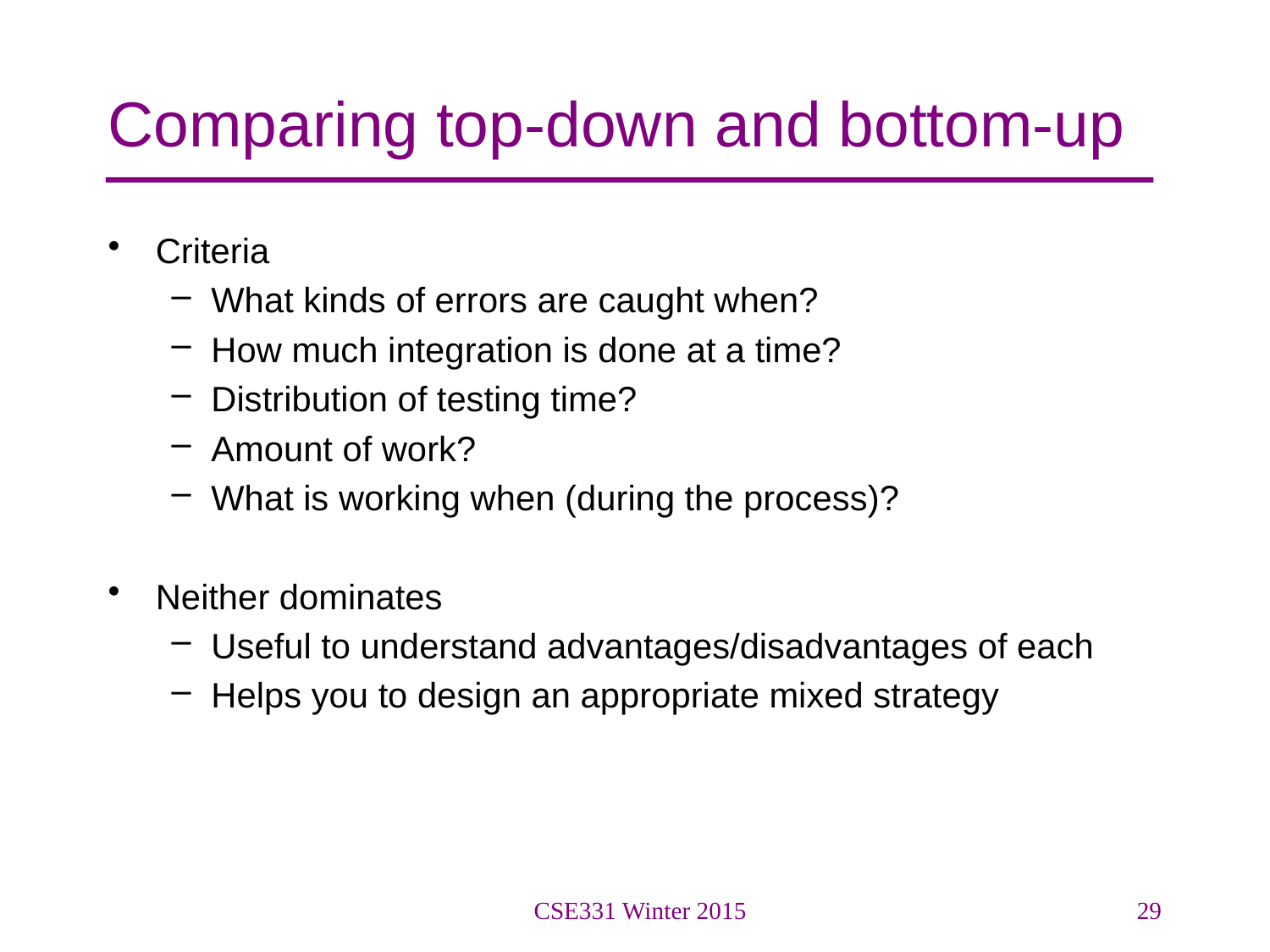

# Comparing top-down and bottom-up
Criteria
What kinds of errors are caught when?
How much integration is done at a time?
Distribution of testing time?
Amount of work?
What is working when (during the process)?

Neither dominates
Useful to understand advantages/disadvantages of each
Helps you to design an appropriate mixed strategy
CSE331 Winter 2015
29